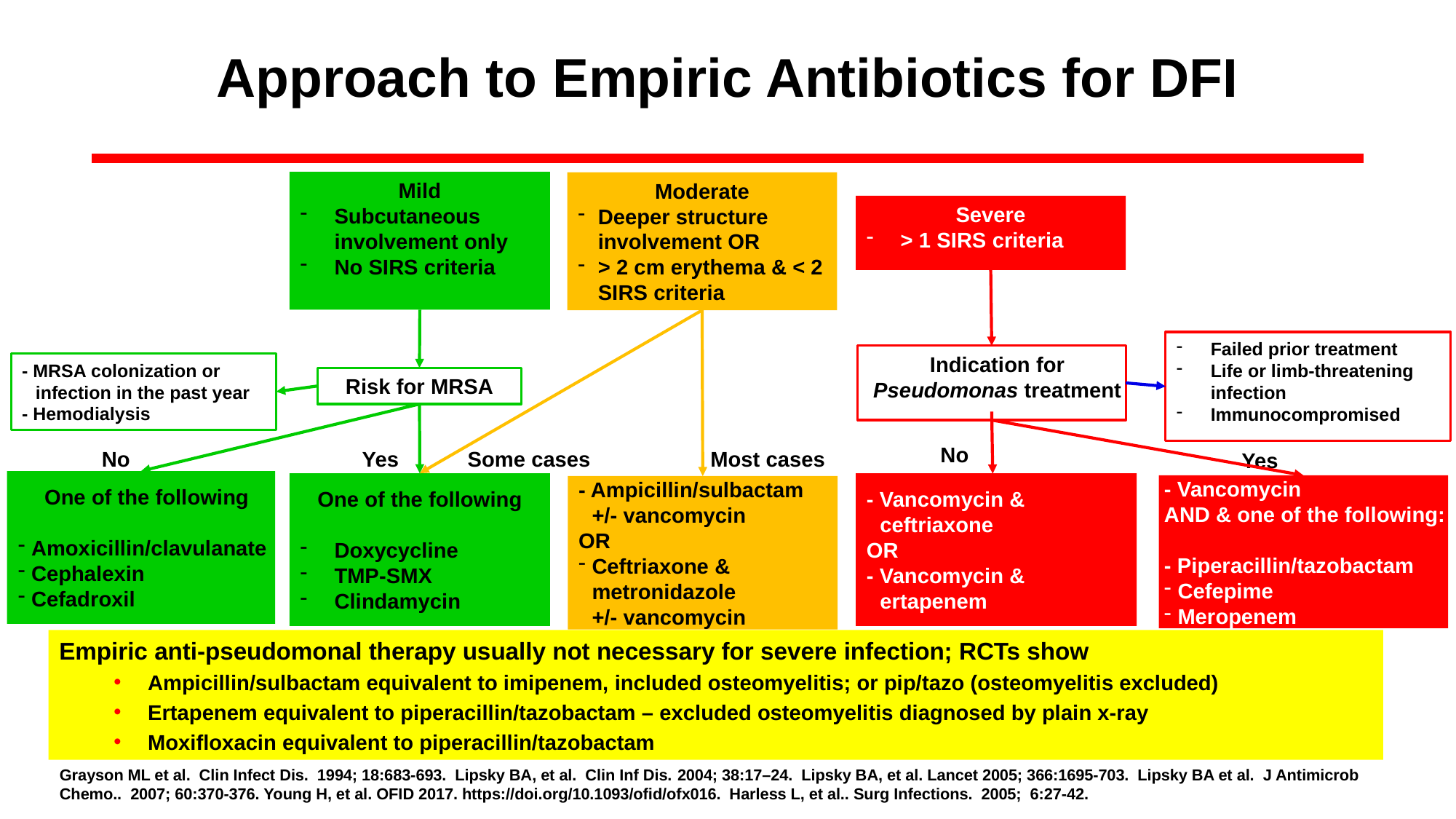

# Approach to Empiric Antibiotics for DFI
Mild
Subcutaneous involvement only
No SIRS criteria

Moderate
Deeper structure involvement OR
> 2 cm erythema & < 2 SIRS criteria
Severe
> 1 SIRS criteria

Failed prior treatment
Life or limb-threatening infection
Immunocompromised

Indication for Pseudomonas treatment

- MRSA colonization or infection in the past year
- Hemodialysis
Risk for MRSA
No
Some cases
Most cases
No
Yes
Yes
One of the following

Amoxicillin/clavulanate
Cephalexin
Cefadroxil
One of the following

Doxycycline
TMP-SMX
Clindamycin
- Vancomycin & ceftriaxone
OR
- Vancomycin & ertapenem
- Vancomycin
AND & one of the following:
- Piperacillin/tazobactam
Cefepime
Meropenem
- Ampicillin/sulbactam +/- vancomycin
OR
Ceftriaxone & metronidazole
+/- vancomycin
Empiric anti-pseudomonal therapy usually not necessary for severe infection; RCTs show
Ampicillin/sulbactam equivalent to imipenem, included osteomyelitis; or pip/tazo (osteomyelitis excluded)
Ertapenem equivalent to piperacillin/tazobactam – excluded osteomyelitis diagnosed by plain x-ray
Moxifloxacin equivalent to piperacillin/tazobactam
Grayson ML et al.  Clin Infect Dis.  1994; 18:683-693.  Lipsky BA, et al.  Clin Inf Dis. 2004; 38:17–24.  Lipsky BA, et al. Lancet 2005; 366:1695-703.  Lipsky BA et al.  J Antimicrob Chemo..  2007; 60:370-376. Young H, et al. OFID 2017. https://doi.org/10.1093/ofid/ofx016.  Harless L, et al.. Surg Infections.  2005;  6:27-42.